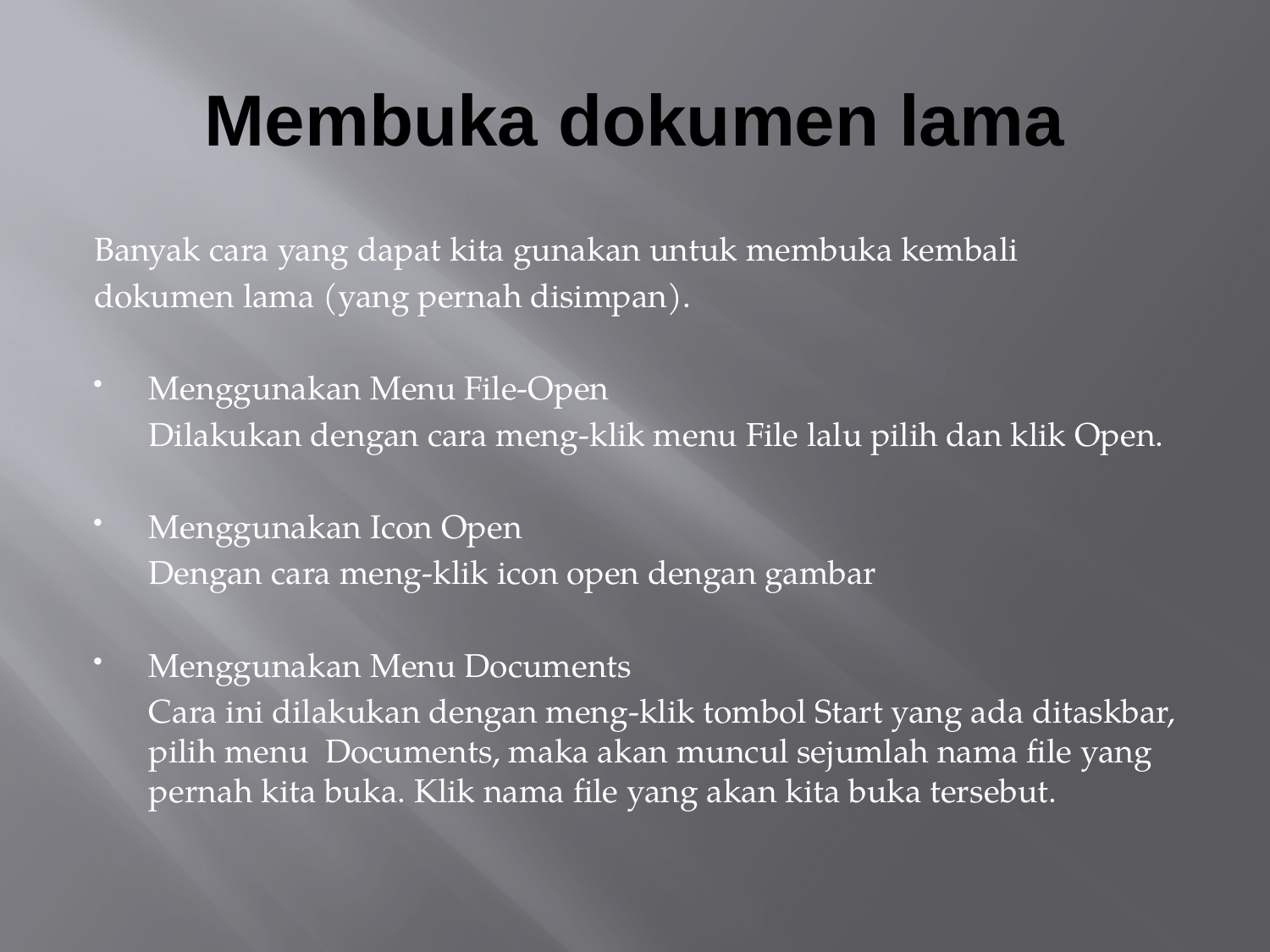

# Membuka dokumen lama
Banyak cara yang dapat kita gunakan untuk membuka kembali
dokumen lama (yang pernah disimpan).

Menggunakan Menu File-Open
	Dilakukan dengan cara meng-klik menu File lalu pilih dan klik Open.

Menggunakan Icon Open
	Dengan cara meng-klik icon open dengan gambar

Menggunakan Menu Documents
	Cara ini dilakukan dengan meng-klik tombol Start yang ada ditaskbar, pilih menu  Documents, maka akan muncul sejumlah nama file yang pernah kita buka. Klik nama file yang akan kita buka tersebut.